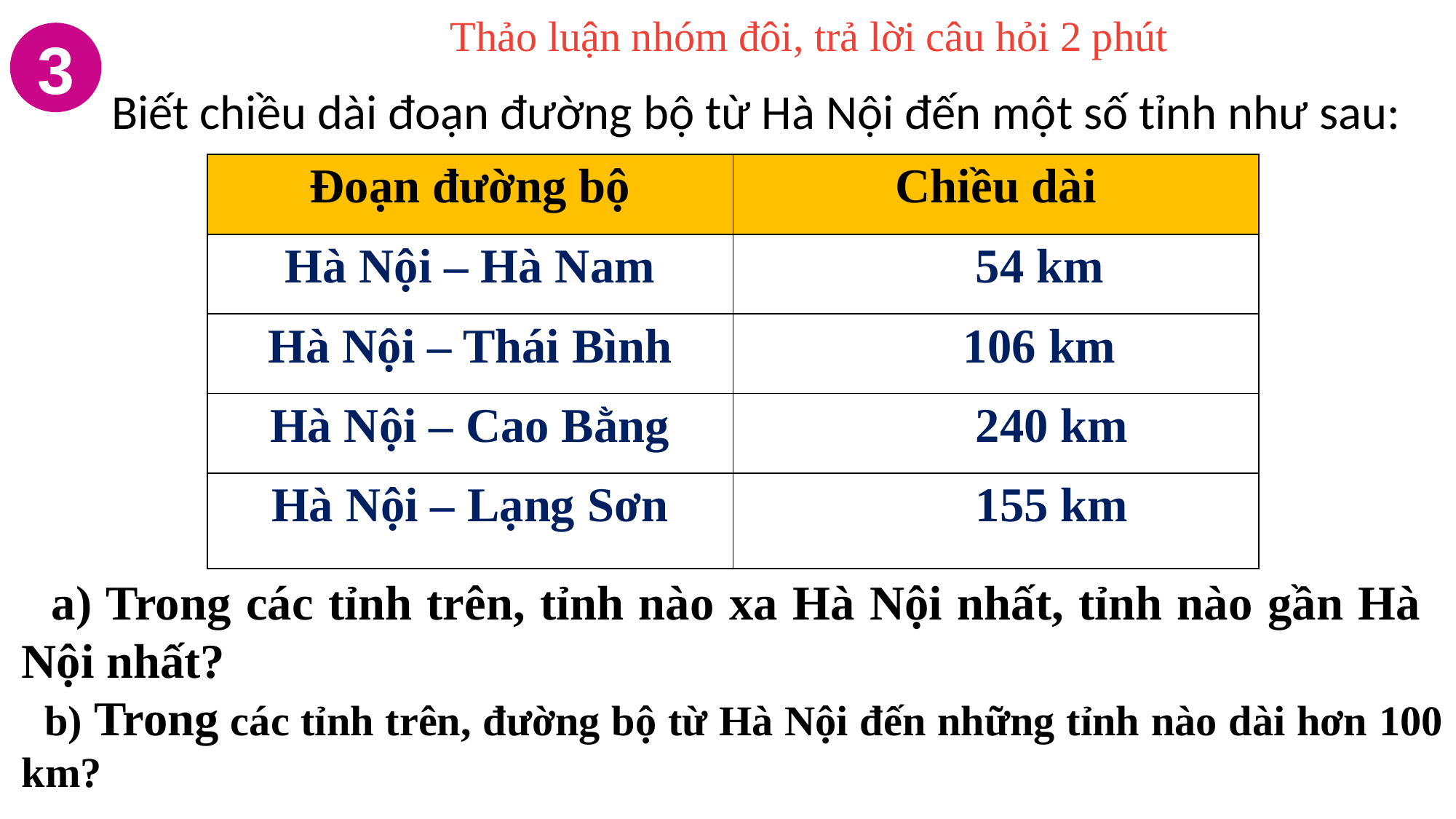

Thảo luận nhóm đôi, trả lời câu hỏi 2 phút
3
Biết chiều dài đoạn đường bộ từ Hà Nội đến một số tỉnh như sau:
| Đoạn đường bộ | Chiều dài |
| --- | --- |
| Hà Nội – Hà Nam | 54 km |
| Hà Nội – Thái Bình | 106 km |
| Hà Nội – Cao Bằng | 240 km |
| Hà Nội – Lạng Sơn | 155 km |
  a) Trong các tỉnh trên, tỉnh nào xa Hà Nội nhất, tỉnh nào gần Hà Nội nhất?
  b) Trong các tỉnh trên, đường bộ từ Hà Nội đến những tỉnh nào dài hơn 100 km?